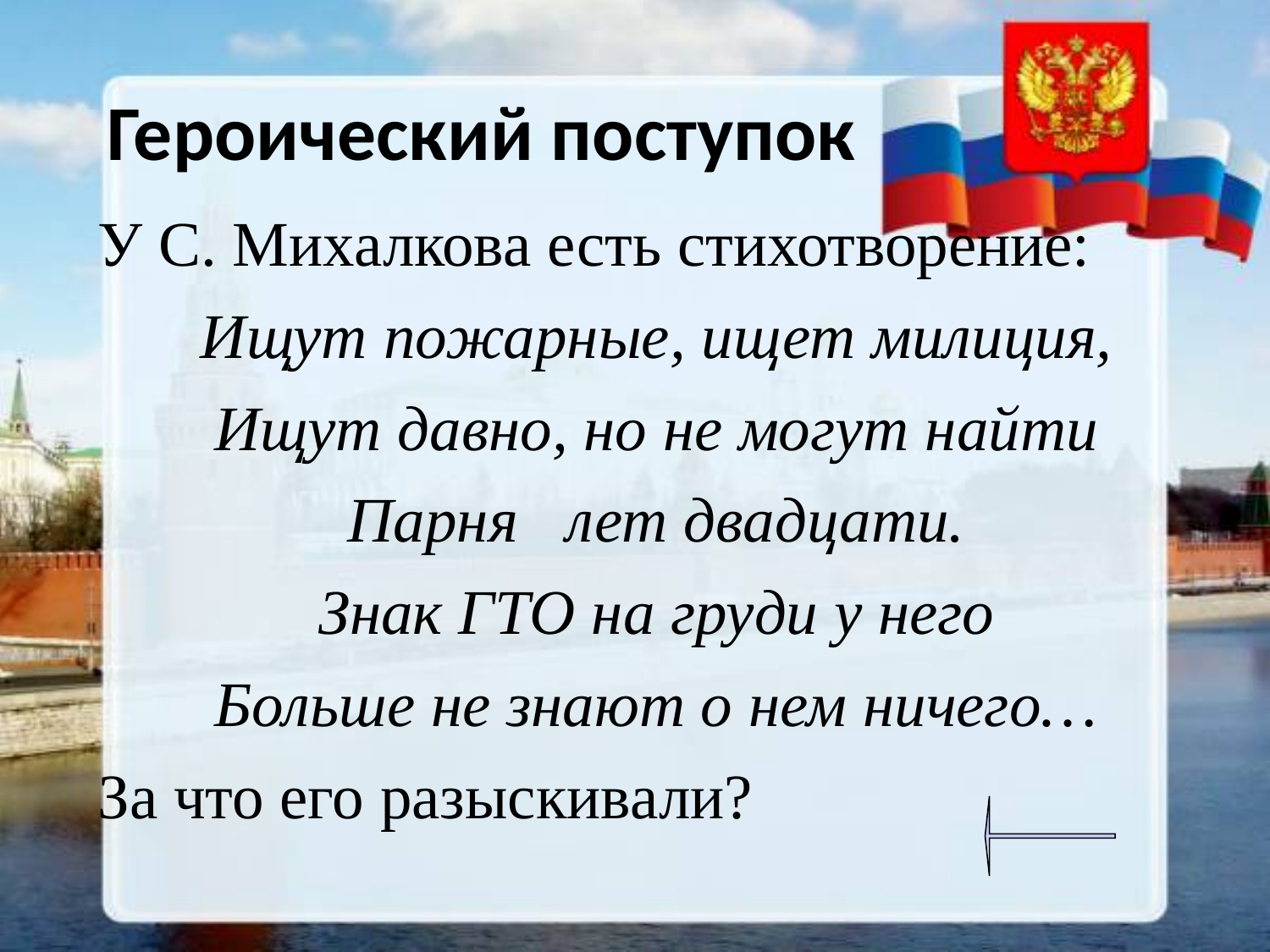

# Героический поступок
У С. Михалкова есть стихотворение:
Ищут пожарные, ищет милиция,
Ищут давно, но не могут найти
Парня   лет двадцати.
Знак ГТО на груди у него
Больше не знают о нем ничего…
За что его разыскивали?